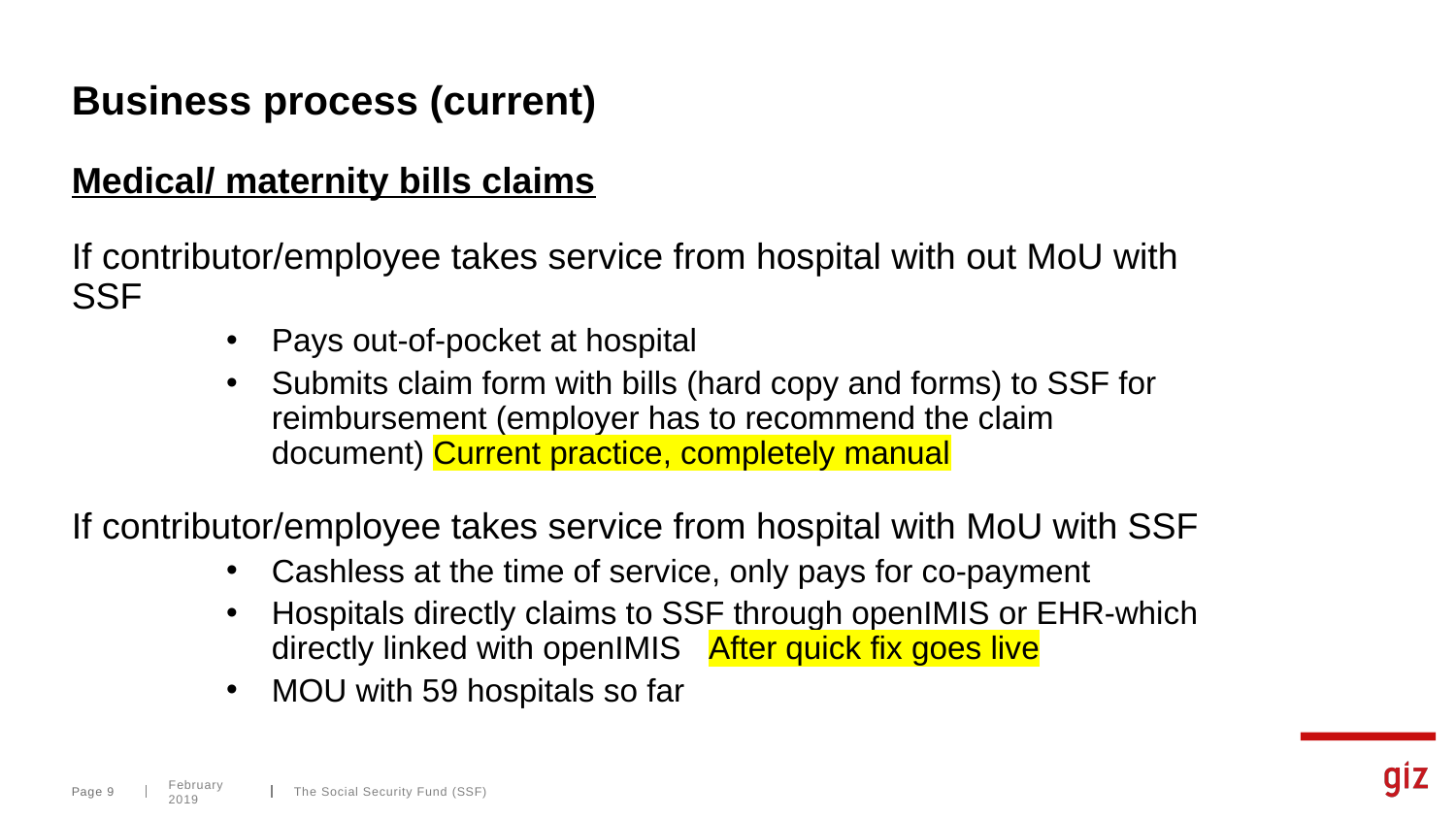

# Business process (current)
Medical/ maternity bills claims
If contributor/employee takes service from hospital with out MoU with SSF
Pays out-of-pocket at hospital
Submits claim form with bills (hard copy and forms) to SSF for reimbursement (employer has to recommend the claim document) Current practice, completely manual
If contributor/employee takes service from hospital with MoU with SSF
Cashless at the time of service, only pays for co-payment
Hospitals directly claims to SSF through openIMIS or EHR-which directly linked with openIMIS   After quick fix goes live
MOU with 59 hospitals so far

Page 9
February 2019
The Social Security Fund (SSF)